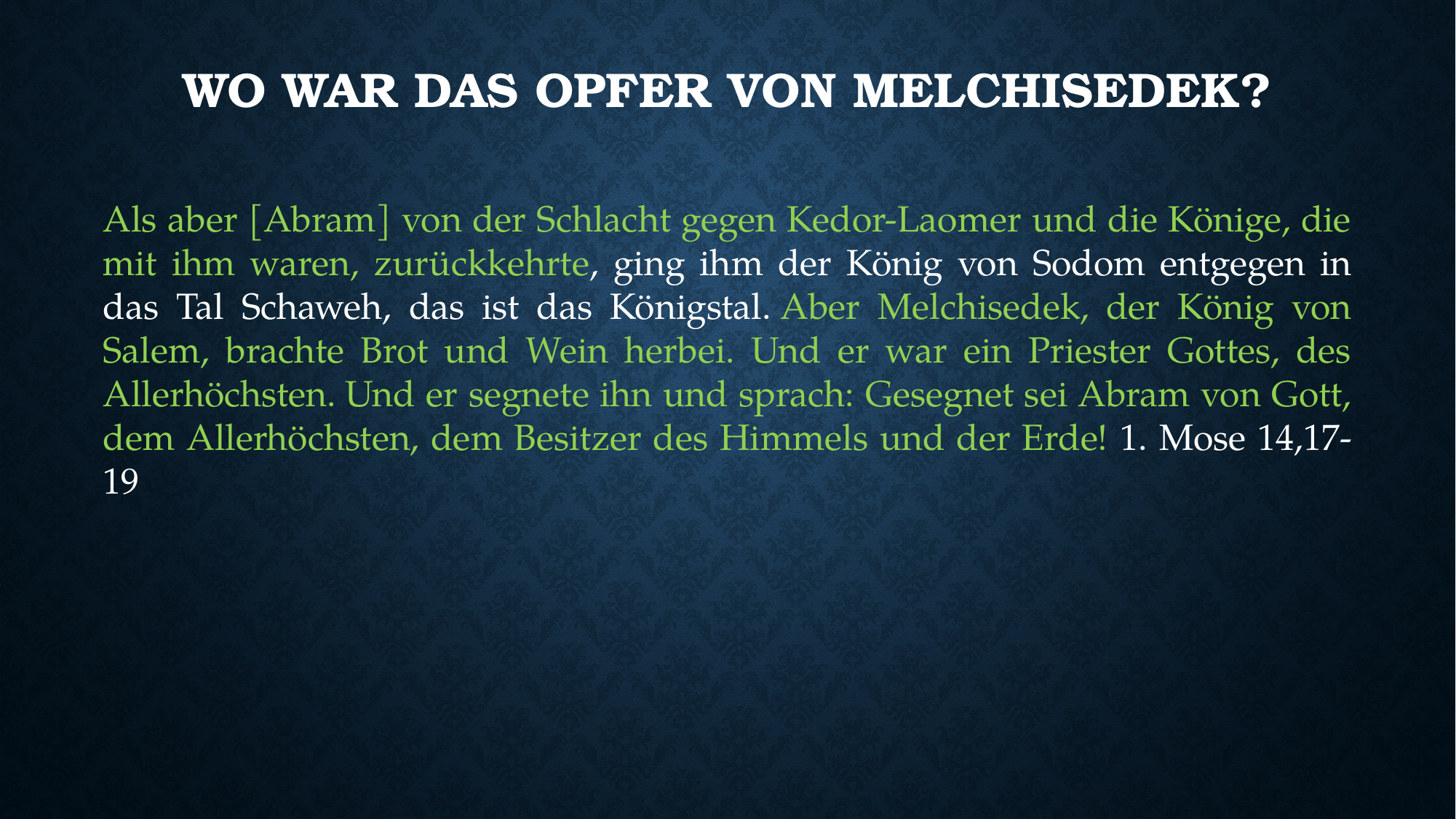

# Wo war das Opfer von Melchisedek?
Als aber [Abram] von der Schlacht gegen Kedor-Laomer und die Könige, die mit ihm waren, zurückkehrte, ging ihm der König von Sodom entgegen in das Tal Schaweh, das ist das Königstal. Aber Melchisedek, der König von Salem, brachte Brot und Wein herbei. Und er war ein Priester Gottes, des Allerhöchsten. Und er segnete ihn und sprach: Gesegnet sei Abram von Gott, dem Allerhöchsten, dem Besitzer des Himmels und der Erde! 1. Mose 14,17-19